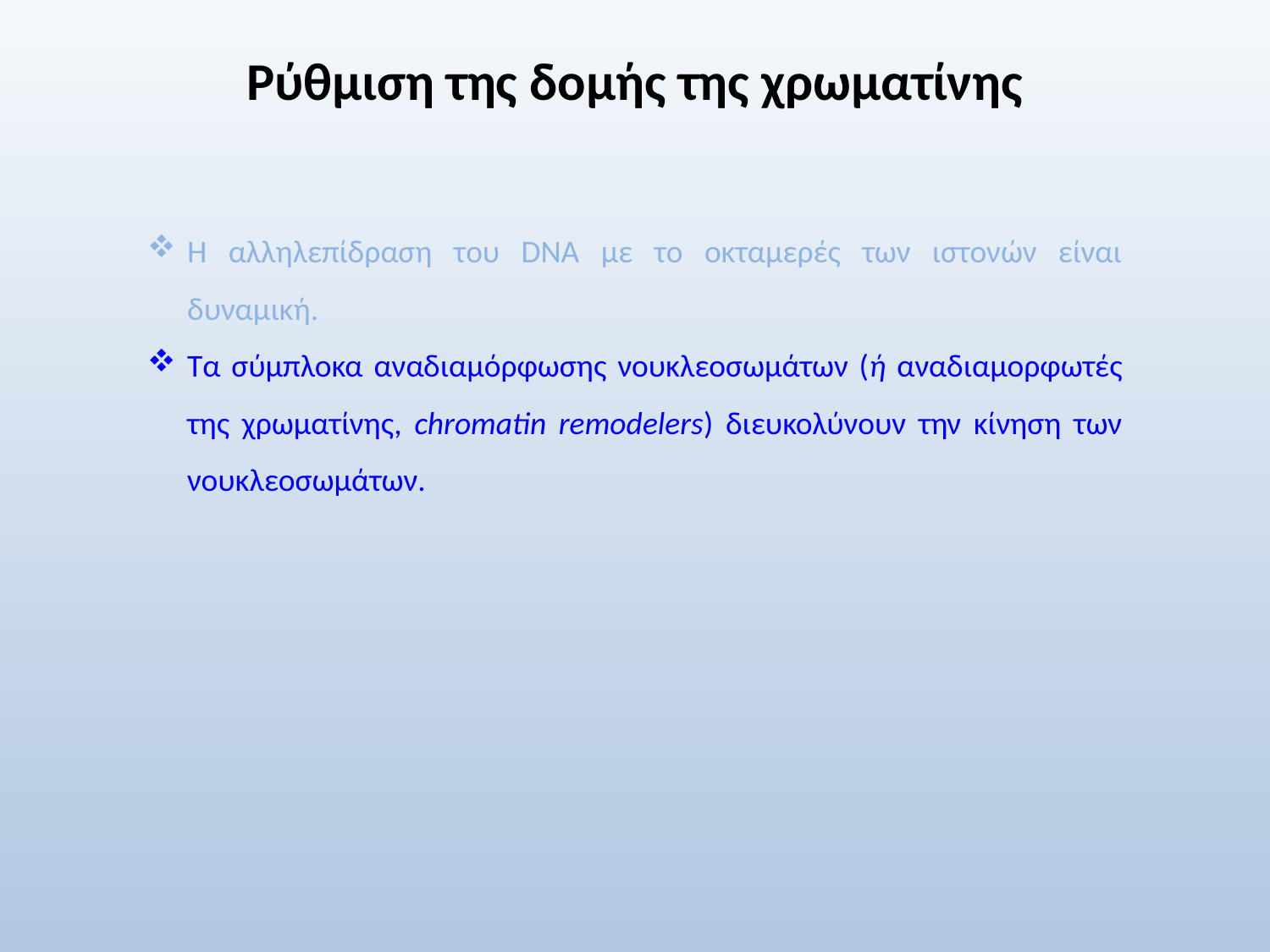

# Ρύθμιση της δομής της χρωματίνης
Η αλληλεπίδραση του DNA με το οκταμερές των ιστονών είναι δυναμική.
Τα σύμπλοκα αναδιαμόρφωσης νουκλεοσωμάτων (ή αναδιαμορφωτές της χρωματίνης, chromatin remodelers) διευκολύνουν την κίνηση των νουκλεοσωμάτων.